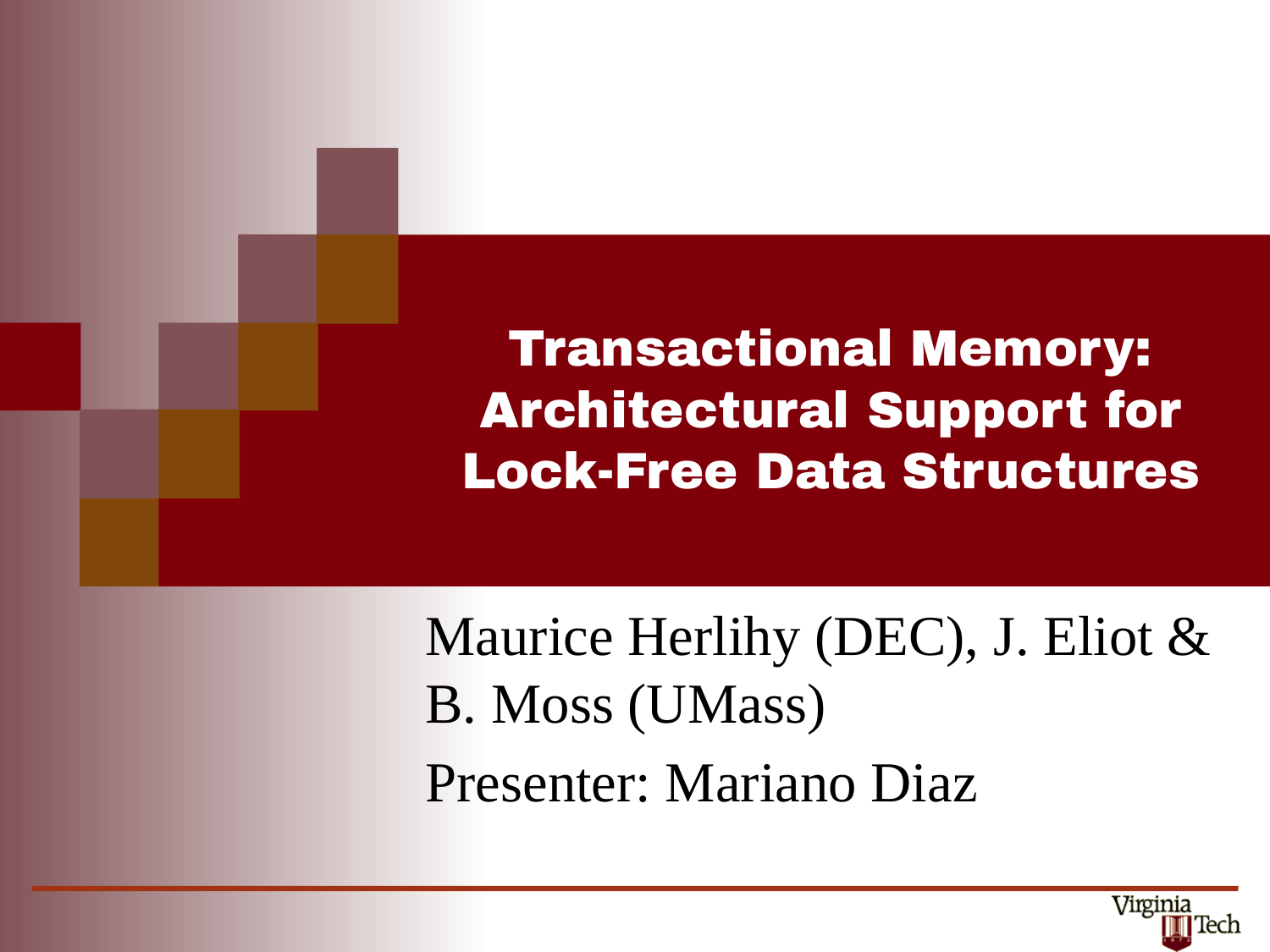

# Transactional Memory: Architectural Support for Lock-Free Data Structures
Maurice Herlihy (DEC), J. Eliot & B. Moss (UMass)
Presenter: Mariano Diaz